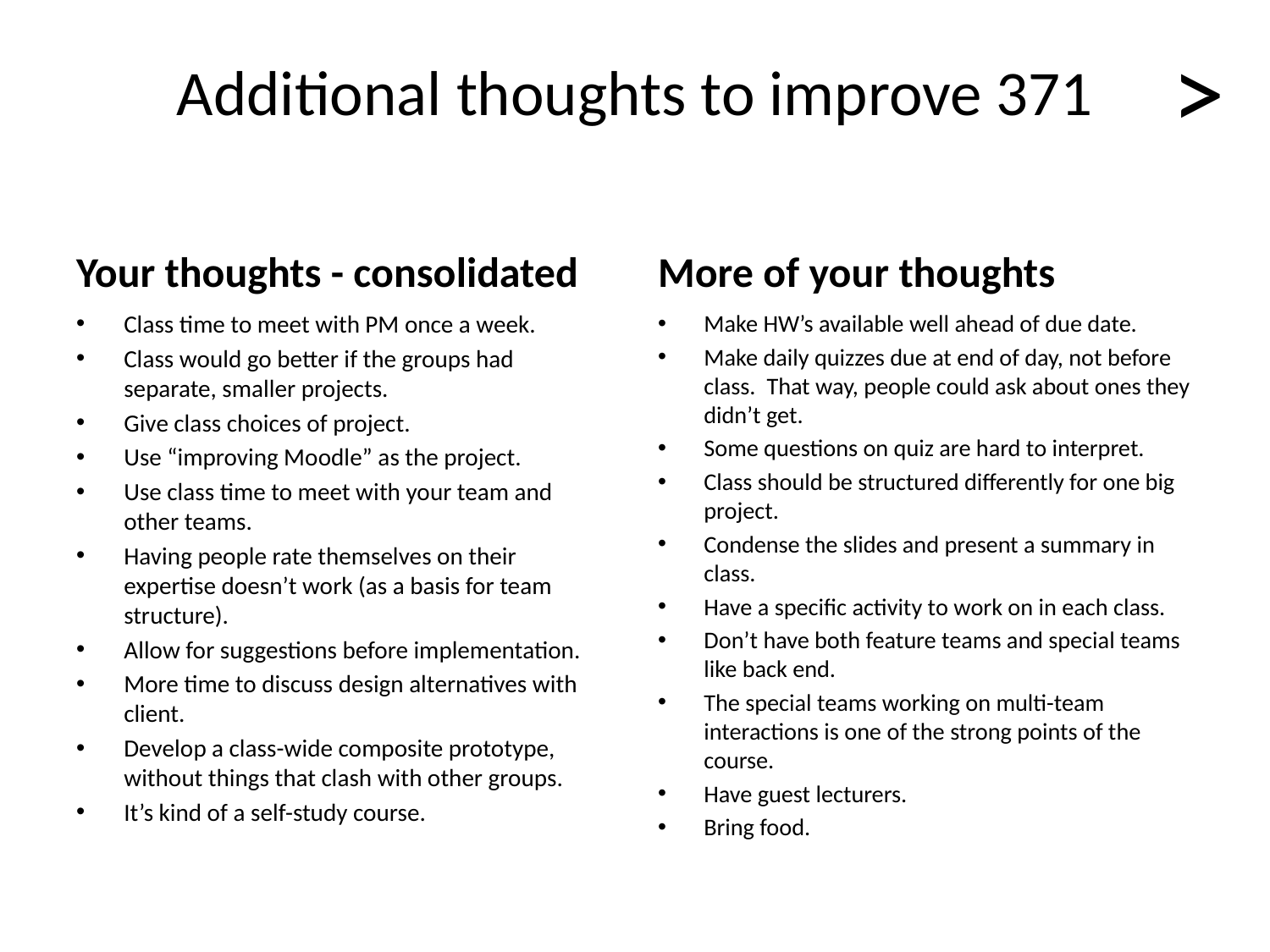

# Additional thoughts to improve 371
>
Your thoughts - consolidated
More of your thoughts
Class time to meet with PM once a week.
Class would go better if the groups had separate, smaller projects.
Give class choices of project.
Use “improving Moodle” as the project.
Use class time to meet with your team and other teams.
Having people rate themselves on their expertise doesn’t work (as a basis for team structure).
Allow for suggestions before implementation.
More time to discuss design alternatives with client.
Develop a class-wide composite prototype, without things that clash with other groups.
It’s kind of a self-study course.
Make HW’s available well ahead of due date.
Make daily quizzes due at end of day, not before class.  That way, people could ask about ones they didn’t get.
Some questions on quiz are hard to interpret.
Class should be structured differently for one big project.
Condense the slides and present a summary in class.
Have a specific activity to work on in each class.
Don’t have both feature teams and special teams like back end.
The special teams working on multi-team interactions is one of the strong points of the course.
Have guest lecturers.
Bring food.